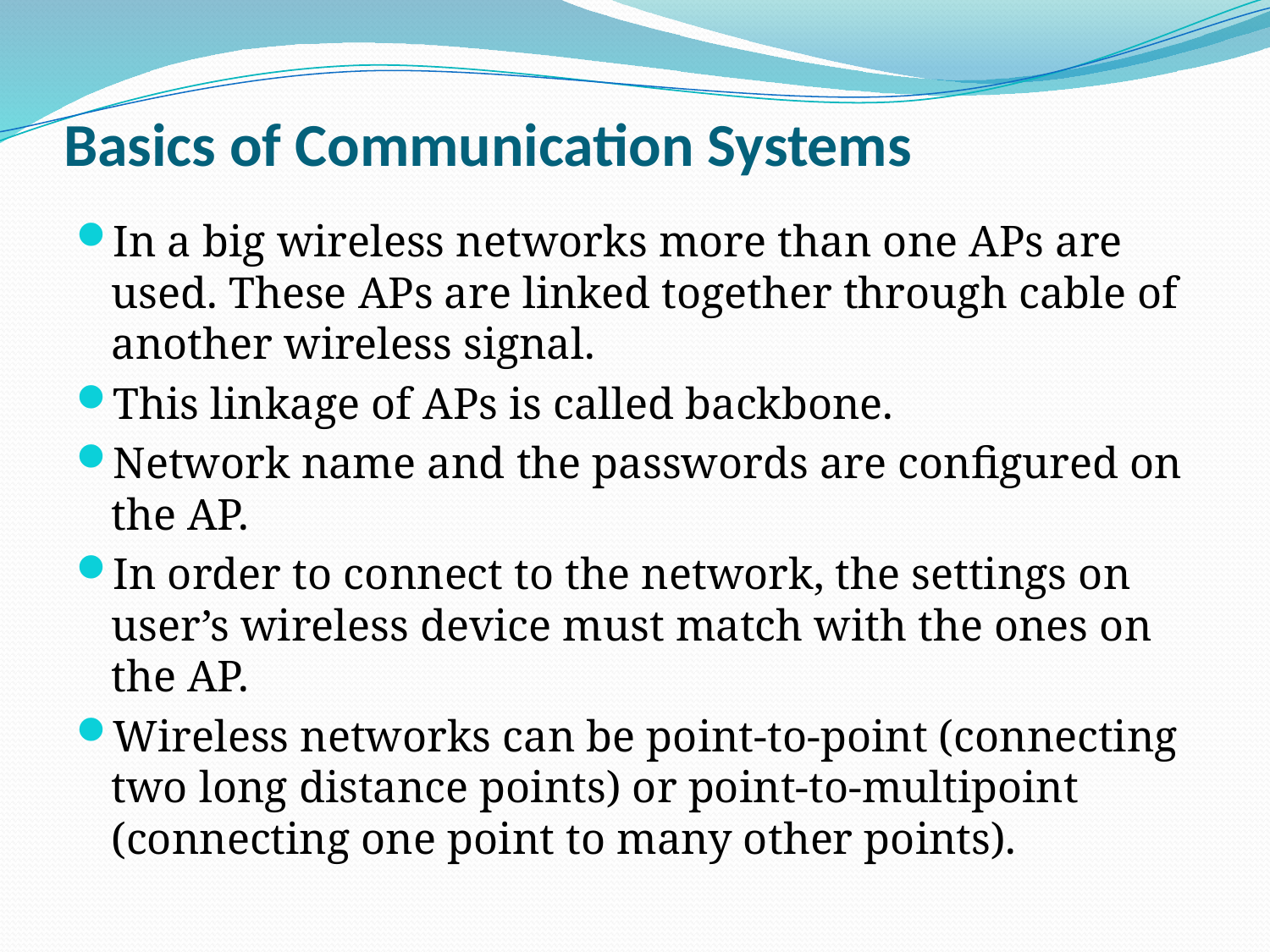

# Basics of Communication Systems
In a big wireless networks more than one APs are used. These APs are linked together through cable of another wireless signal.
This linkage of APs is called backbone.
Network name and the passwords are configured on the AP.
In order to connect to the network, the settings on user’s wireless device must match with the ones on the AP.
Wireless networks can be point-to-point (connecting two long distance points) or point-to-multipoint (connecting one point to many other points).